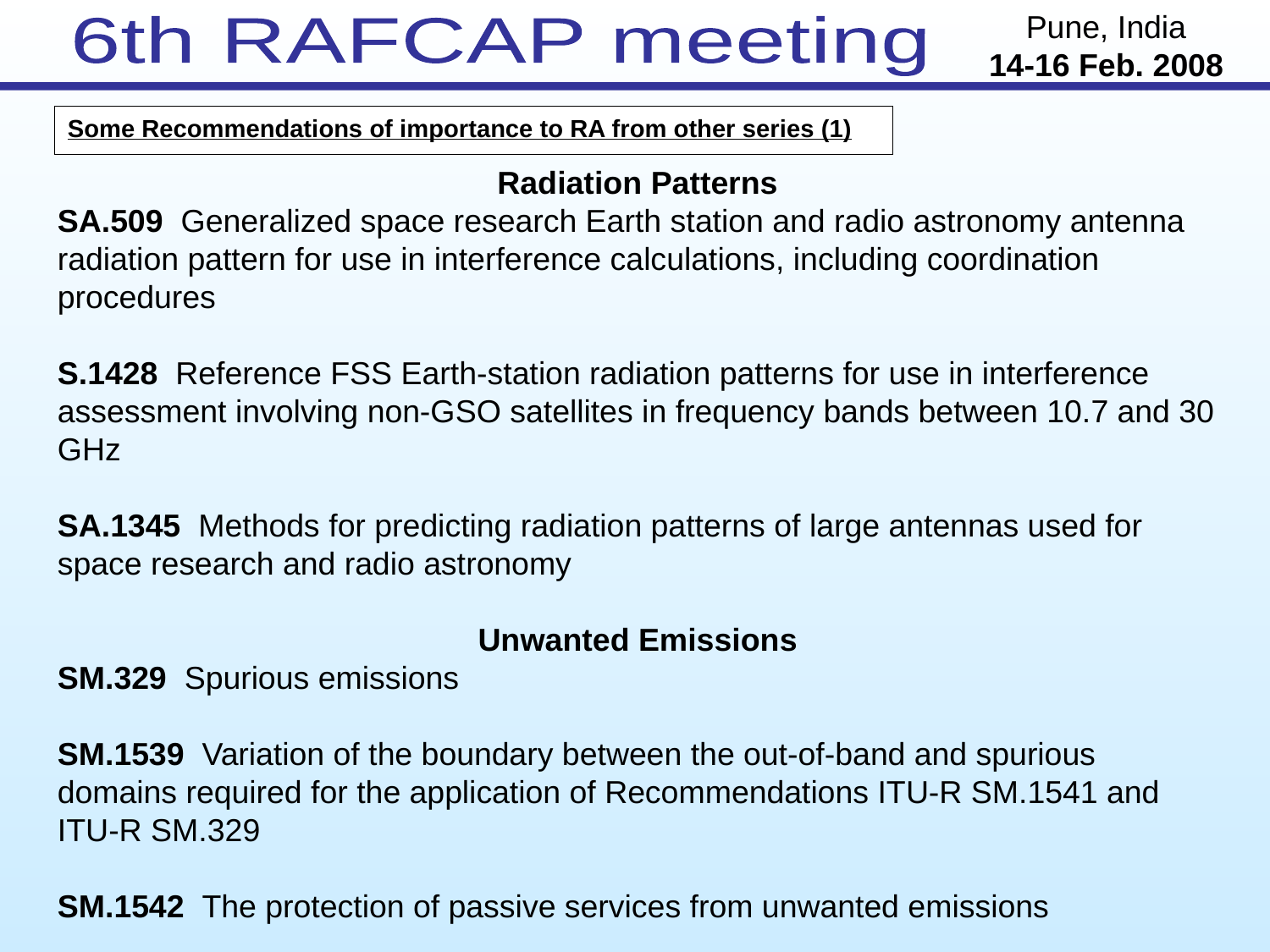

# Some Recommendations of importance to RA from other series (1)
Radiation Patterns
SA.509  Generalized space research Earth station and radio astronomy antenna radiation pattern for use in interference calculations, including coordination procedures

S.1428  Reference FSS Earth-station radiation patterns for use in interference assessment involving non-GSO satellites in frequency bands between 10.7 and 30 GHz

SA.1345  Methods for predicting radiation patterns of large antennas used for space research and radio astronomy

Unwanted Emissions
SM.329  Spurious emissions

SM.1539  Variation of the boundary between the out-of-band and spurious domains required for the application of Recommendations ITU-R SM.1541 and ITU-R SM.329

SM.1542  The protection of passive services from unwanted emissions